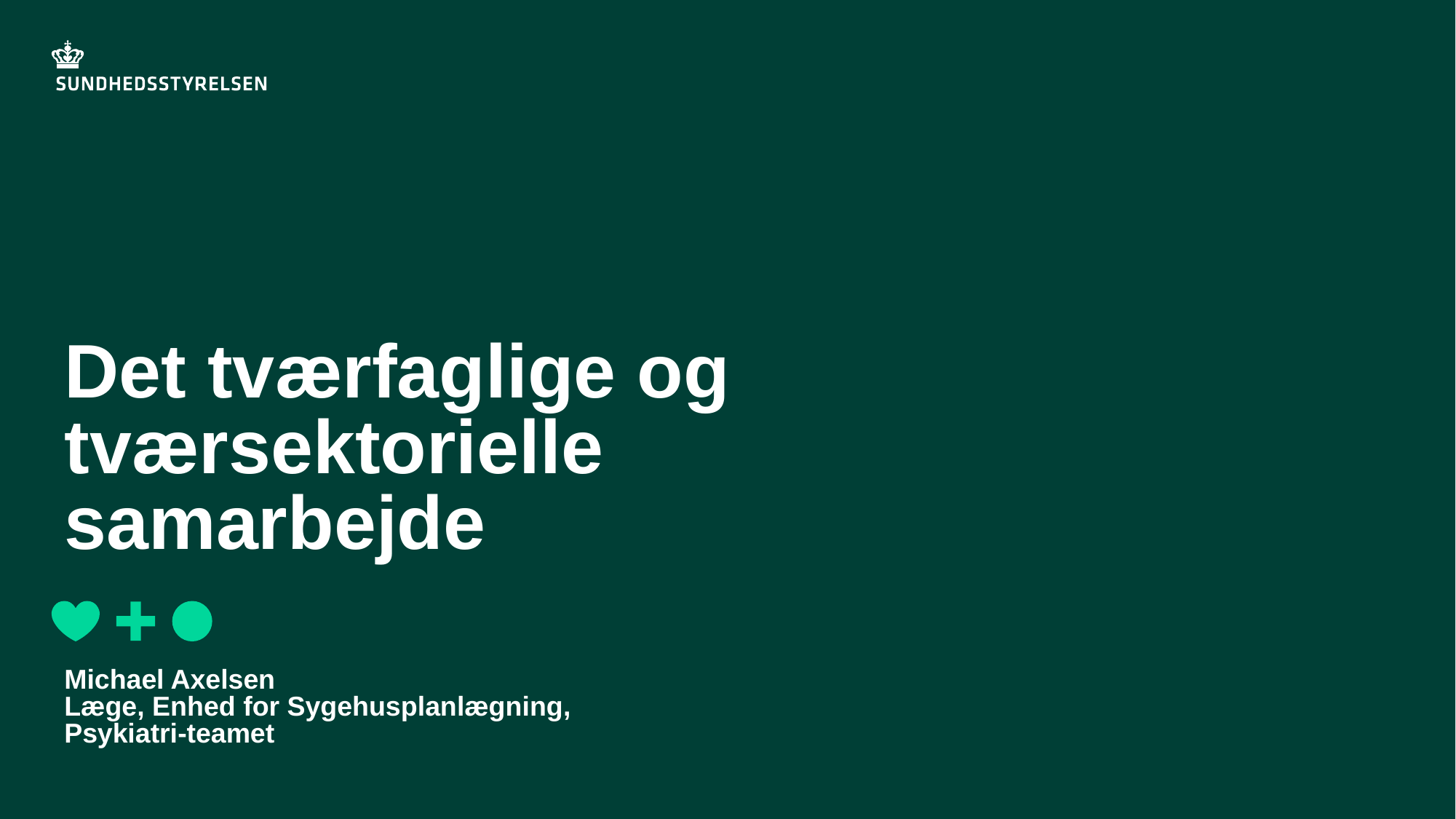

# Det tværfaglige og tværsektorielle samarbejde
Michael Axelsen
Læge, Enhed for Sygehusplanlægning, Psykiatri-teamet
11. maj 2022